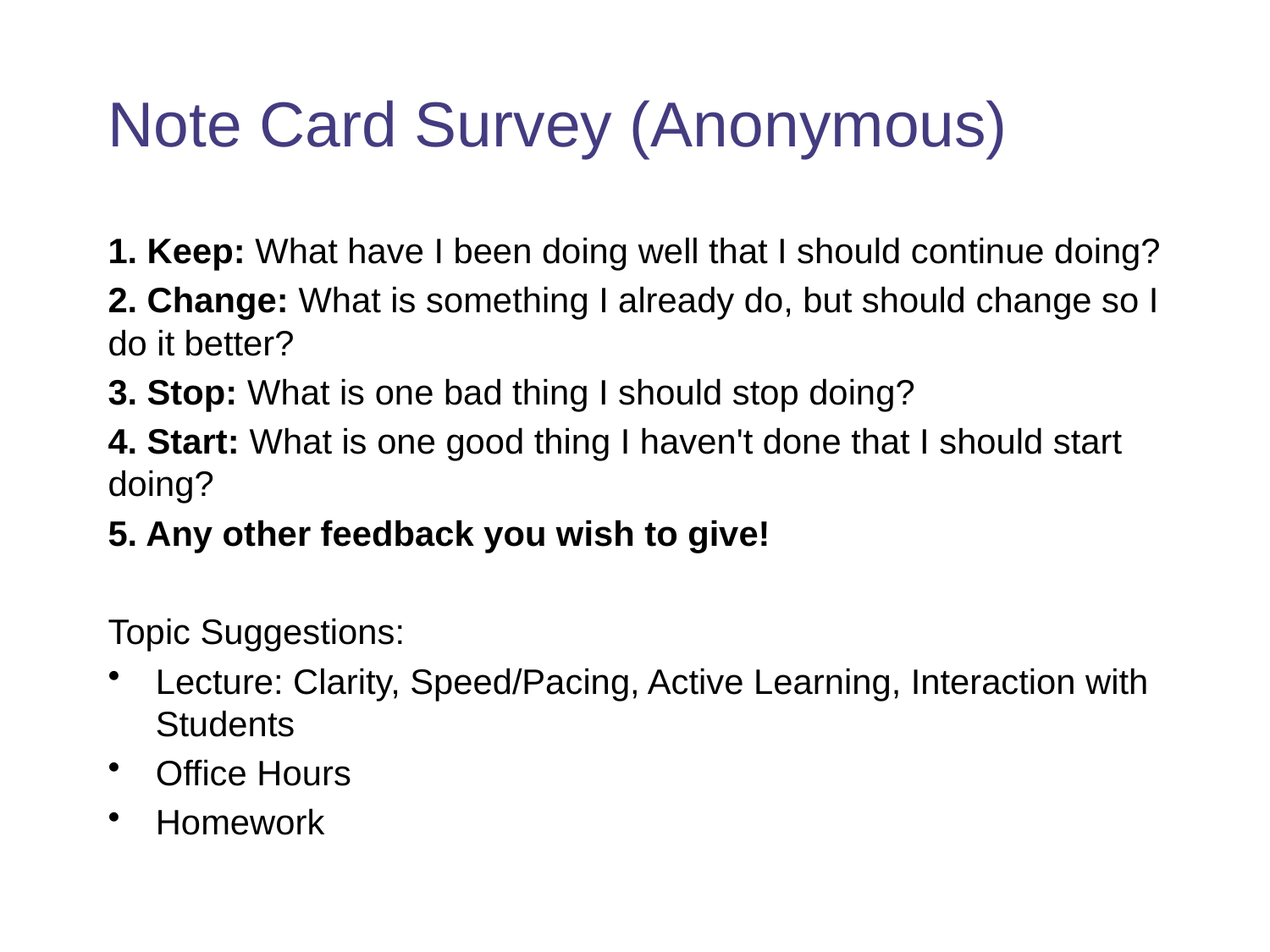

# Note Card Survey (Anonymous)
1. Keep: What have I been doing well that I should continue doing?
2. Change: What is something I already do, but should change so I do it better?
3. Stop: What is one bad thing I should stop doing?
4. Start: What is one good thing I haven't done that I should start doing?
5. Any other feedback you wish to give!

Topic Suggestions:
Lecture: Clarity, Speed/Pacing, Active Learning, Interaction with Students
Office Hours
Homework